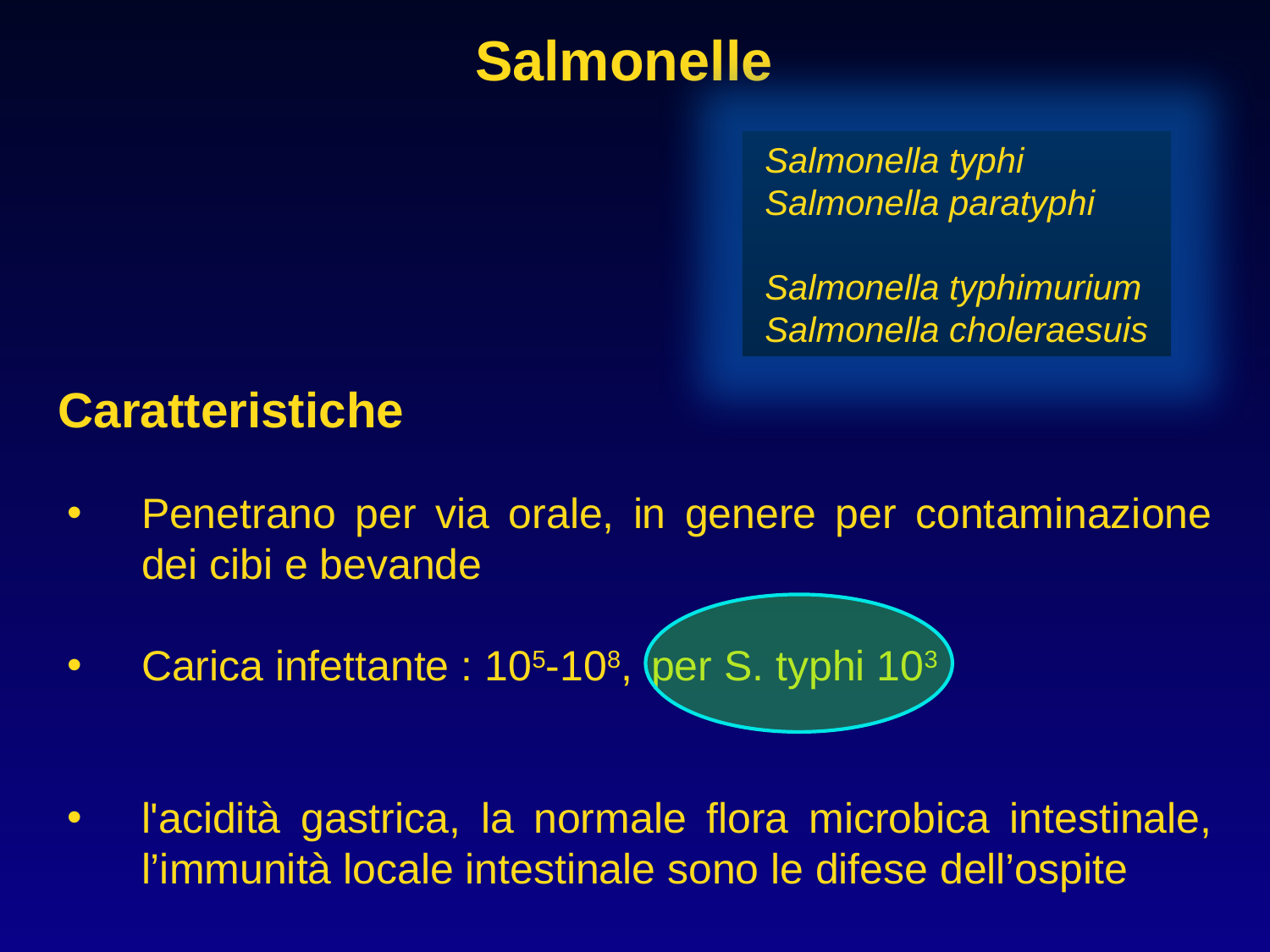

Salmonelle
 Salmonella typhi
 Salmonella paratyphi

 Salmonella typhimurium
 Salmonella choleraesuis
Caratteristiche
Penetrano per via orale, in genere per contaminazione dei cibi e bevande

Carica infettante : 105-108,  per S. typhi 103

l'acidità gastrica, la normale flora microbica intestinale, l’immunità locale intestinale sono le difese dell’ospite